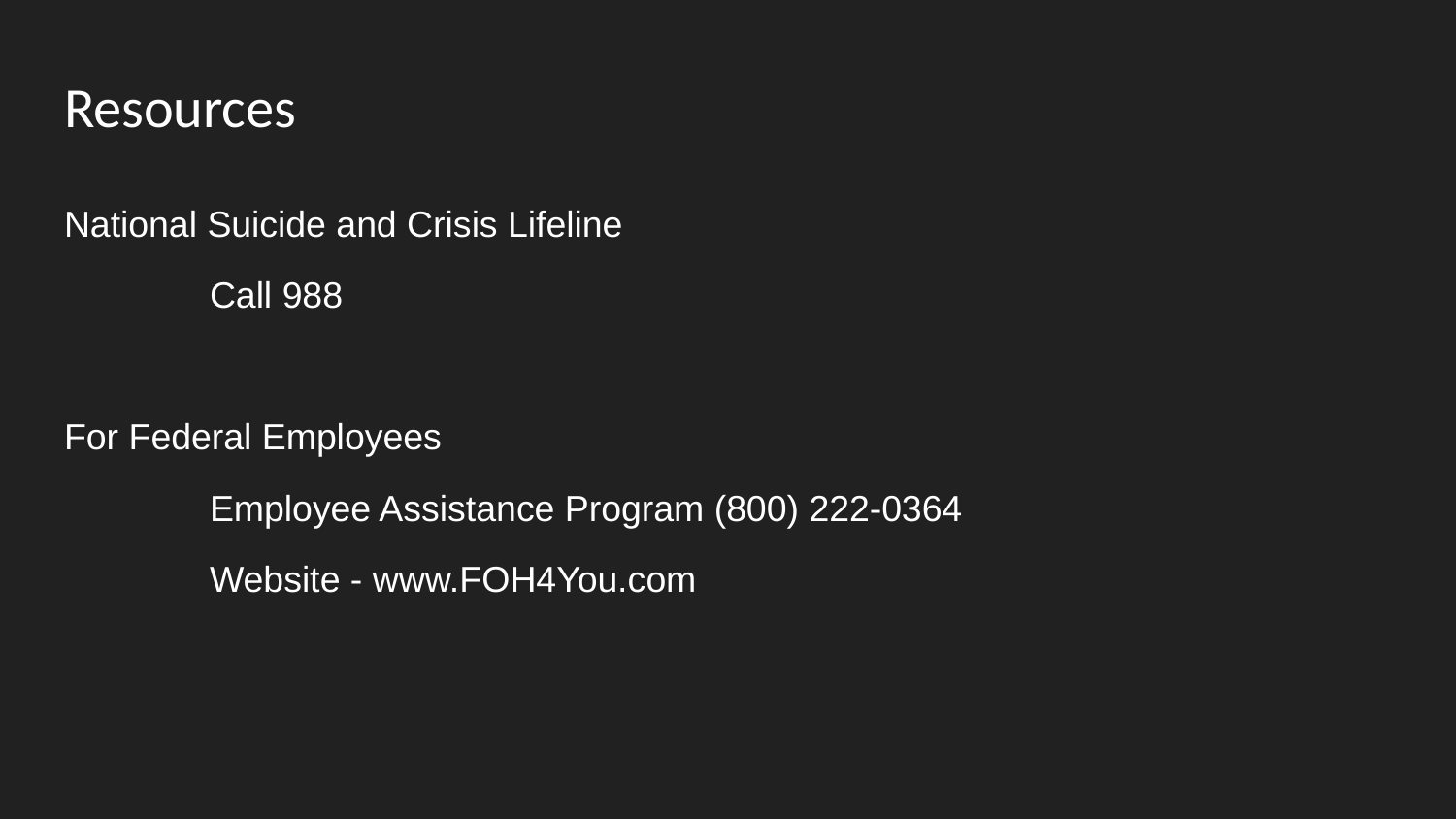

# Resources
National Suicide and Crisis Lifeline
	Call 988

For Federal Employees
	Employee Assistance Program (800) 222-0364
	Website - www.FOH4You.com